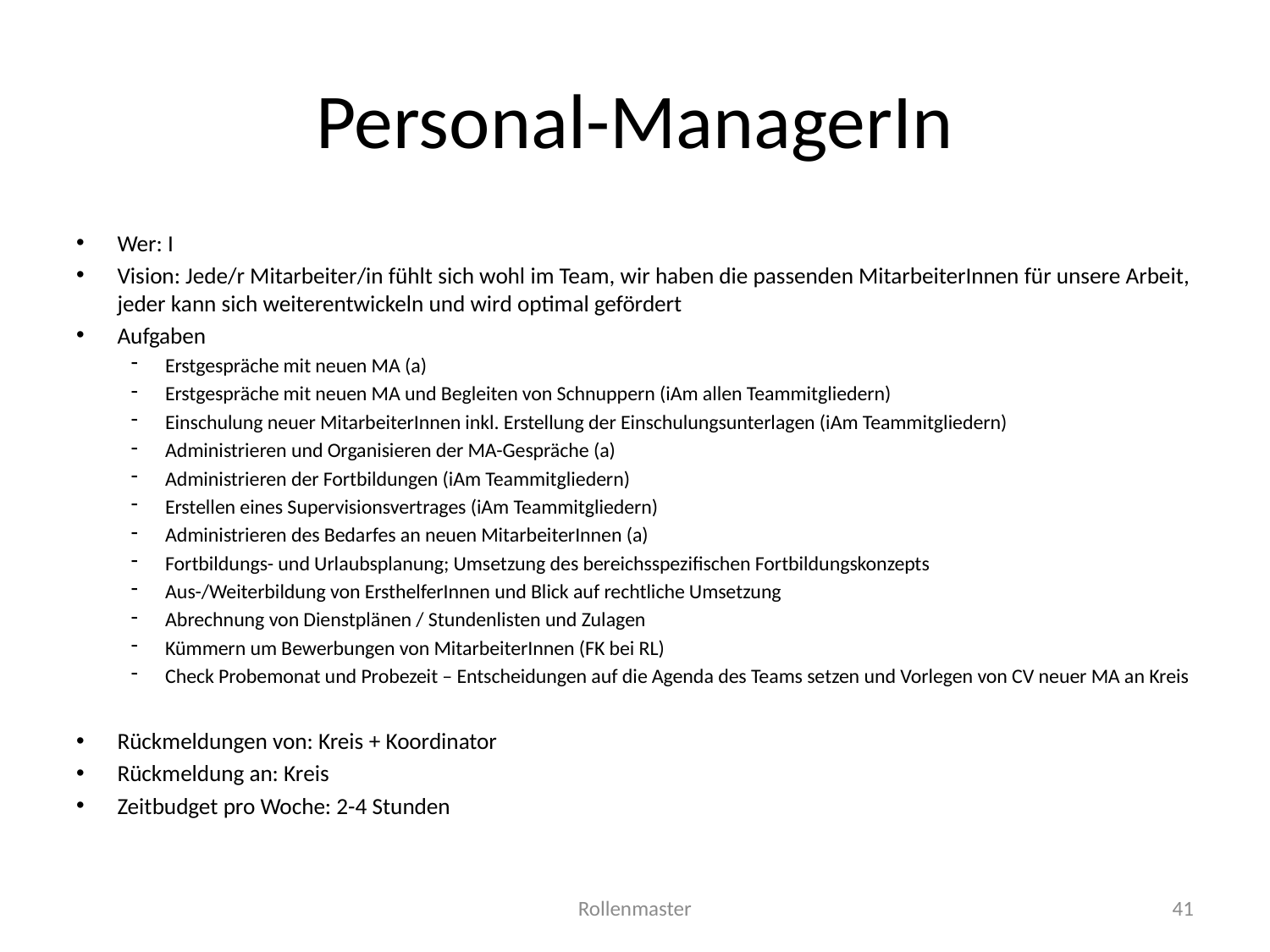

# Personal-ManagerIn
Wer: I
Vision: Jede/r Mitarbeiter/in fühlt sich wohl im Team, wir haben die passenden MitarbeiterInnen für unsere Arbeit, jeder kann sich weiterentwickeln und wird optimal gefördert
Aufgaben
Erstgespräche mit neuen MA (a)
Erstgespräche mit neuen MA und Begleiten von Schnuppern (iAm allen Teammitgliedern)
Einschulung neuer MitarbeiterInnen inkl. Erstellung der Einschulungsunterlagen (iAm Teammitgliedern)
Administrieren und Organisieren der MA-Gespräche (a)
Administrieren der Fortbildungen (iAm Teammitgliedern)
Erstellen eines Supervisionsvertrages (iAm Teammitgliedern)
Administrieren des Bedarfes an neuen MitarbeiterInnen (a)
Fortbildungs- und Urlaubsplanung; Umsetzung des bereichsspezifischen Fortbildungskonzepts
Aus-/Weiterbildung von ErsthelferInnen und Blick auf rechtliche Umsetzung
Abrechnung von Dienstplänen / Stundenlisten und Zulagen
Kümmern um Bewerbungen von MitarbeiterInnen (FK bei RL)
Check Probemonat und Probezeit – Entscheidungen auf die Agenda des Teams setzen und Vorlegen von CV neuer MA an Kreis

Rückmeldungen von: Kreis + Koordinator
Rückmeldung an: Kreis
Zeitbudget pro Woche: 2-4 Stunden
Rollenmaster
41